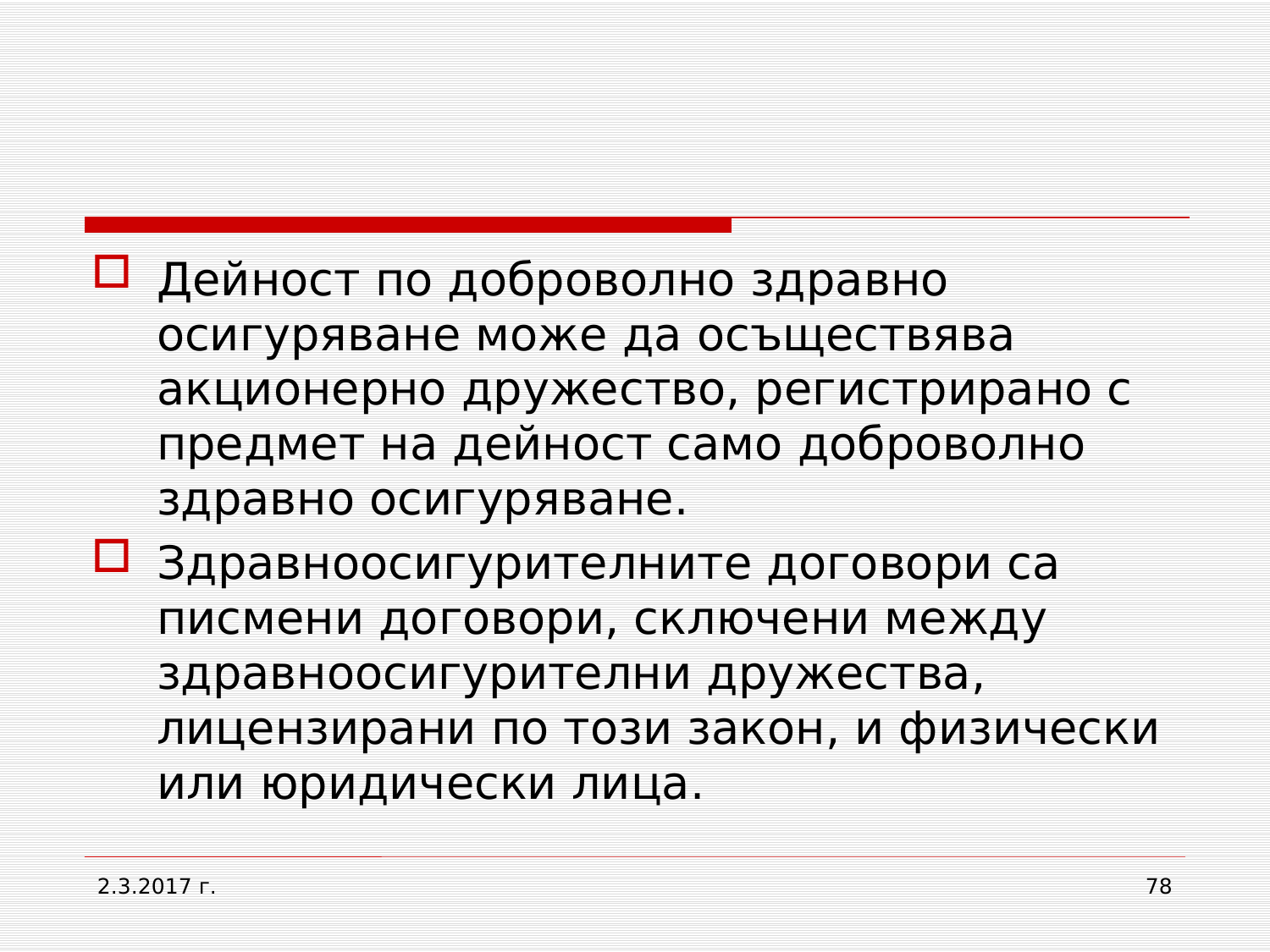

#
Дейност по доброволно здравно осигуряване може да осъществява акционерно дружество, регистрирано с предмет на дейност само доброволно здравно осигуряване.
Здравноосигурителните договори са писмени договори, сключени между здравноосигурителни дружества, лицензирани по този закон, и физически или юридически лица.
2.3.2017 г.
78